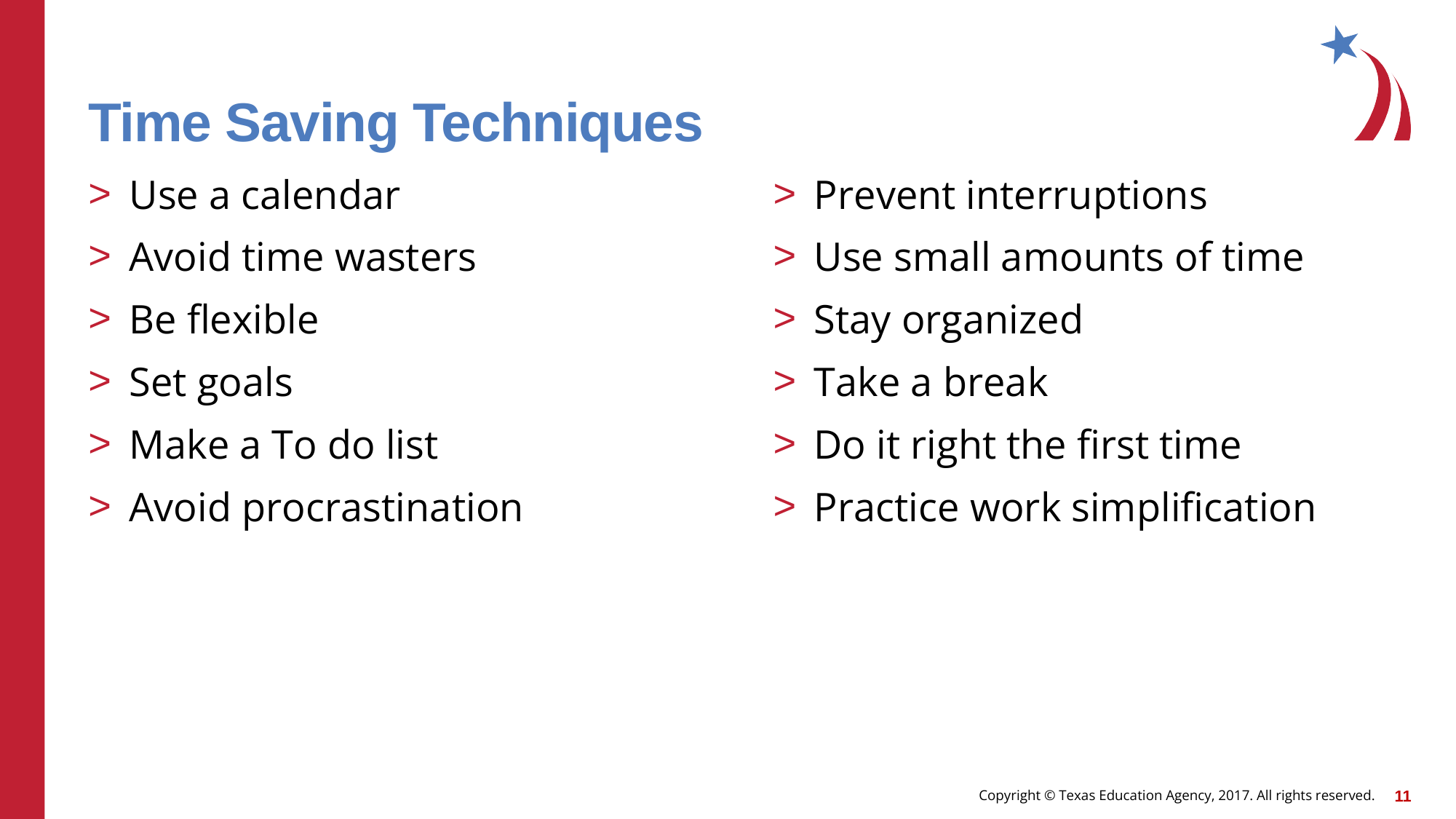

# Time Saving Techniques
Use a calendar
Avoid time wasters
Be flexible
Set goals
Make a To do list
Avoid procrastination
Prevent interruptions
Use small amounts of time
Stay organized
Take a break
Do it right the first time
Practice work simplification